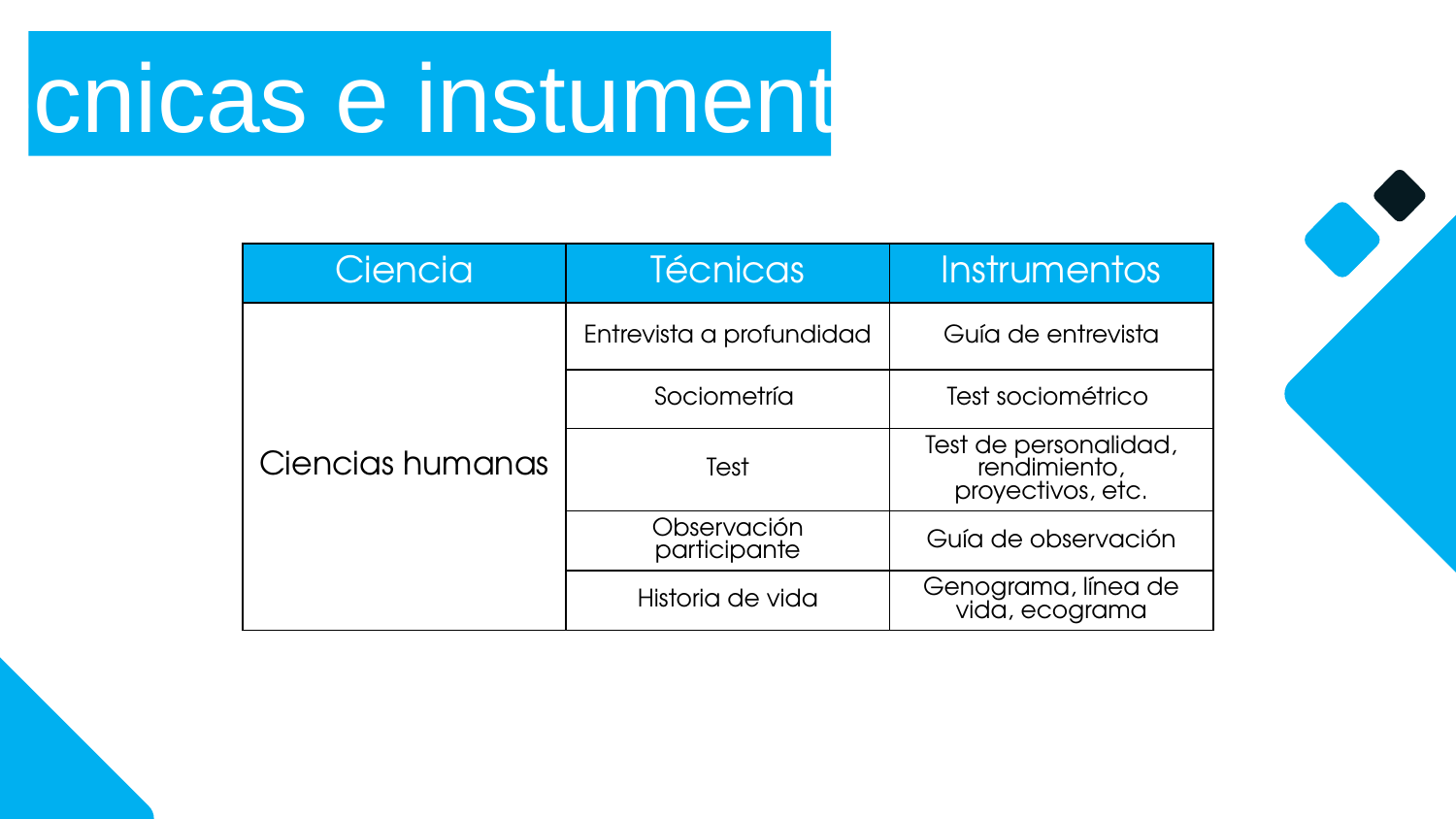

Técnicas e instumentos

| Ciencia | Técnicas | Instrumentos |
| --- | --- | --- |
| Ciencias humanas | Entrevista a profundidad | Guía de entrevista |
|  | Sociometría | Test sociométrico |
|  | Test | Test de personalidad, rendimiento, proyectivos, etc. |
|  | Observación participante | Guía de observación |
|  | Historia de vida | Genograma, línea de vida, ecograma |